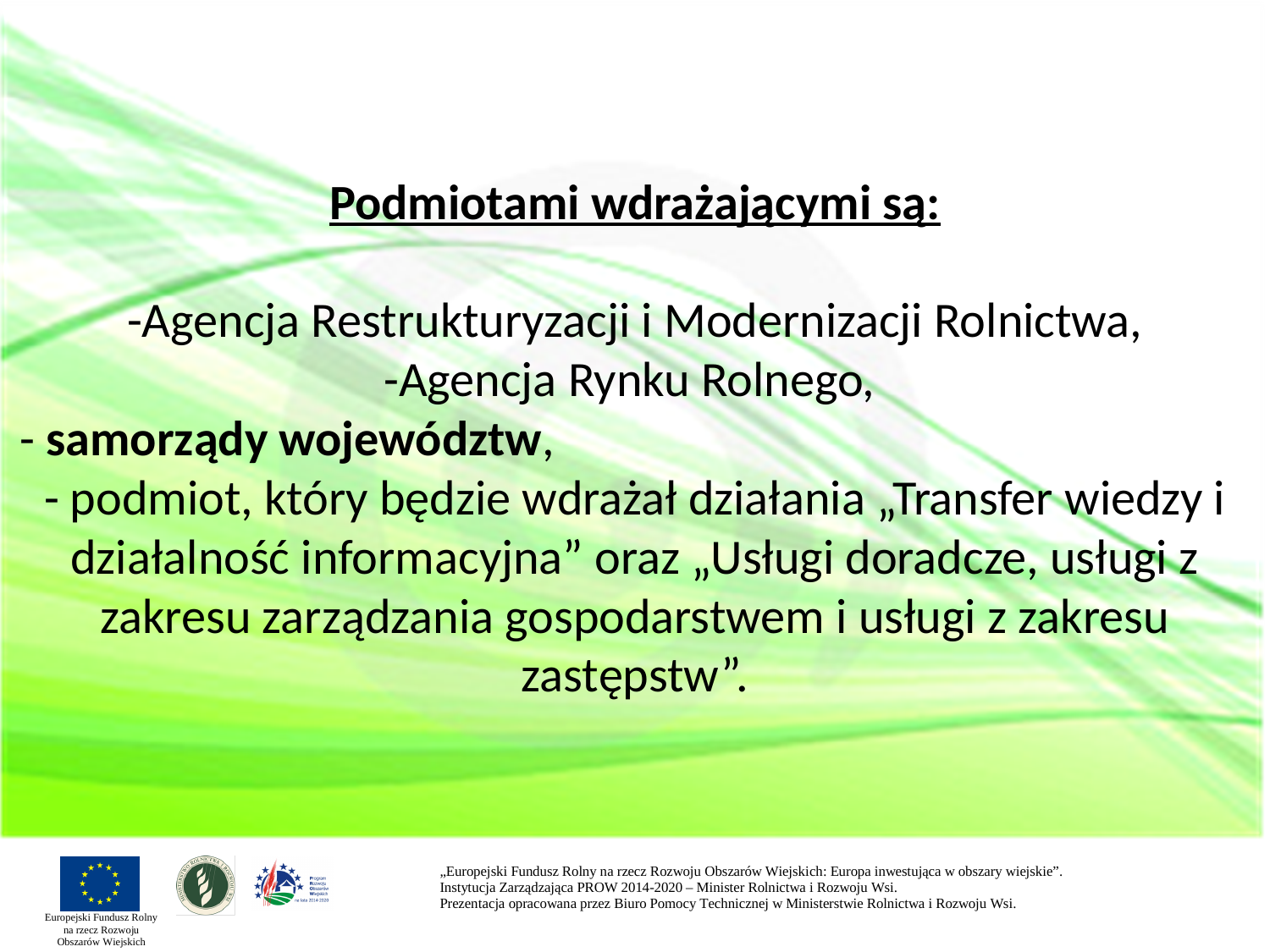

# Podmiotami wdrażającymi są: -Agencja Restrukturyzacji i Modernizacji Rolnictwa, -Agencja Rynku Rolnego, - samorządy województw,                                                               - podmiot, który będzie wdrażał działania „Transfer wiedzy i działalność informacyjna” oraz „Usługi doradcze, usługi z zakresu zarządzania gospodarstwem i usługi z zakresu zastępstw”.